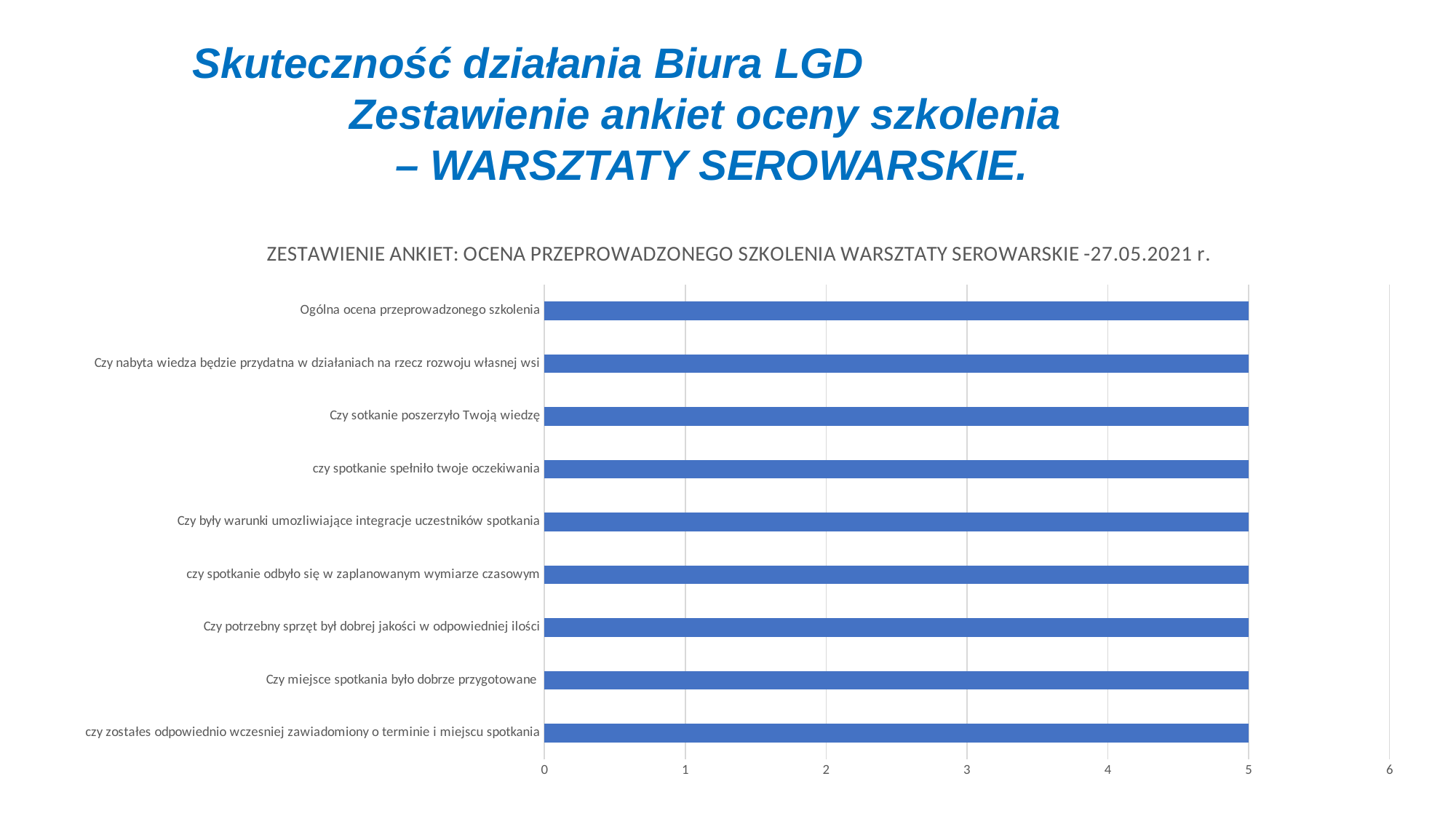

Skuteczność działania Biura LGD                                Zestawienie ankiet oceny szkolenia
– WARSZTATY SEROWARSKIE.

### Chart: ZESTAWIENIE ANKIET: OCENA PRZEPROWADZONEGO SZKOLENIA WARSZTATY SEROWARSKIE -27.05.2021 r.

| Category | Razem |
|---|---|
| czy zostałes odpowiednio wczesniej zawiadomiony o terminie i miejscu spotkania | 5.0 |
| Czy miejsce spotkania było dobrze przygotowane  | 5.0 |
| Czy potrzebny sprzęt był dobrej jakości w odpowiedniej ilości | 5.0 |
| czy spotkanie odbyło się w zaplanowanym wymiarze czasowym | 5.0 |
| Czy były warunki umozliwiające integracje uczestników spotkania | 5.0 |
| czy spotkanie spełniło twoje oczekiwania | 5.0 |
| Czy sotkanie poszerzyło Twoją wiedzę | 5.0 |
| Czy nabyta wiedza będzie przydatna w działaniach na rzecz rozwoju własnej wsi | 5.0 |
| Ogólna ocena przeprowadzonego szkolenia | 5.0 |